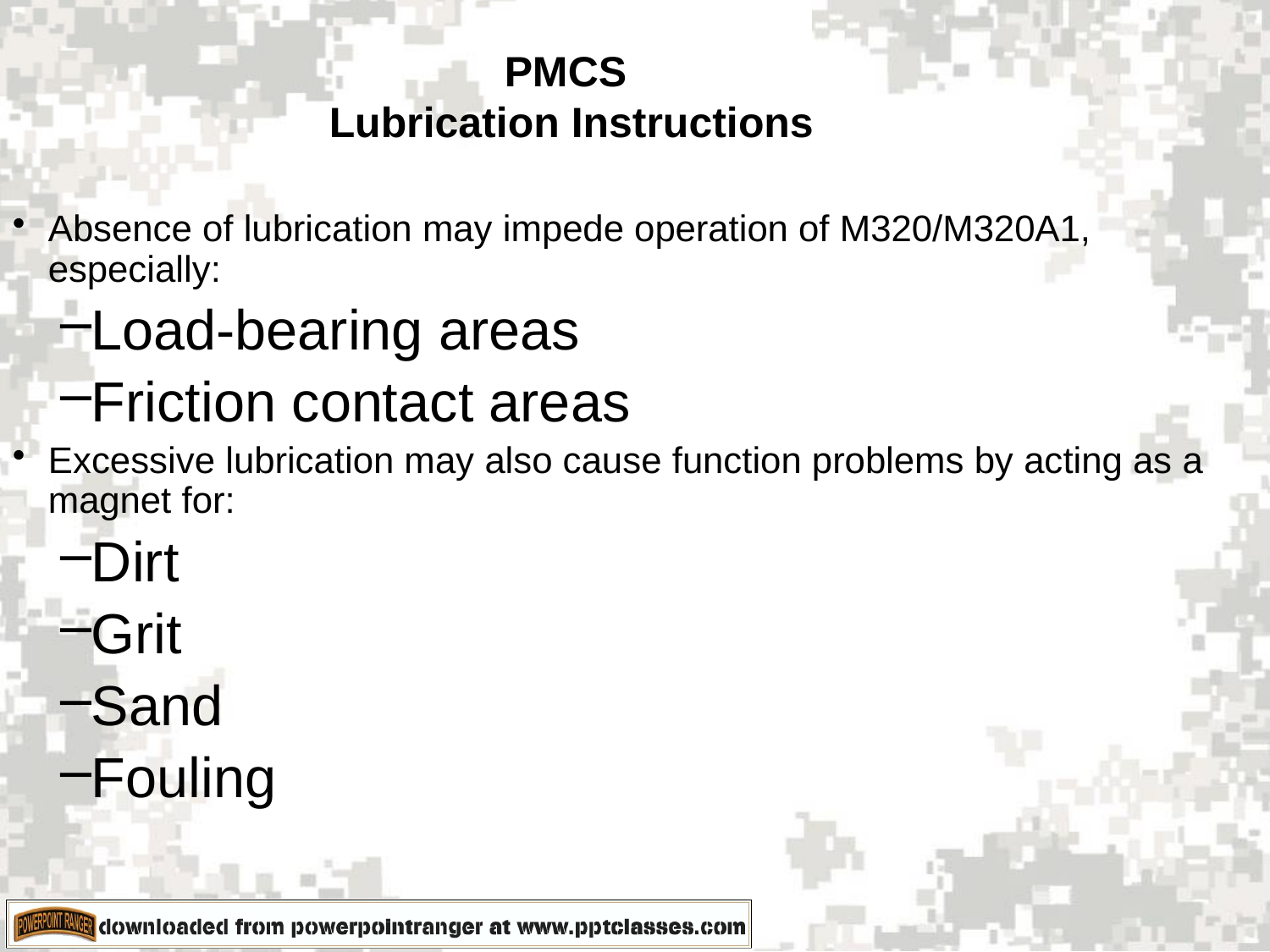

PMCS
Lubrication Instructions
Absence of lubrication may impede operation of M320/M320A1, especially:
Load-bearing areas
Friction contact areas
Excessive lubrication may also cause function problems by acting as a magnet for:
Dirt
Grit
Sand
Fouling